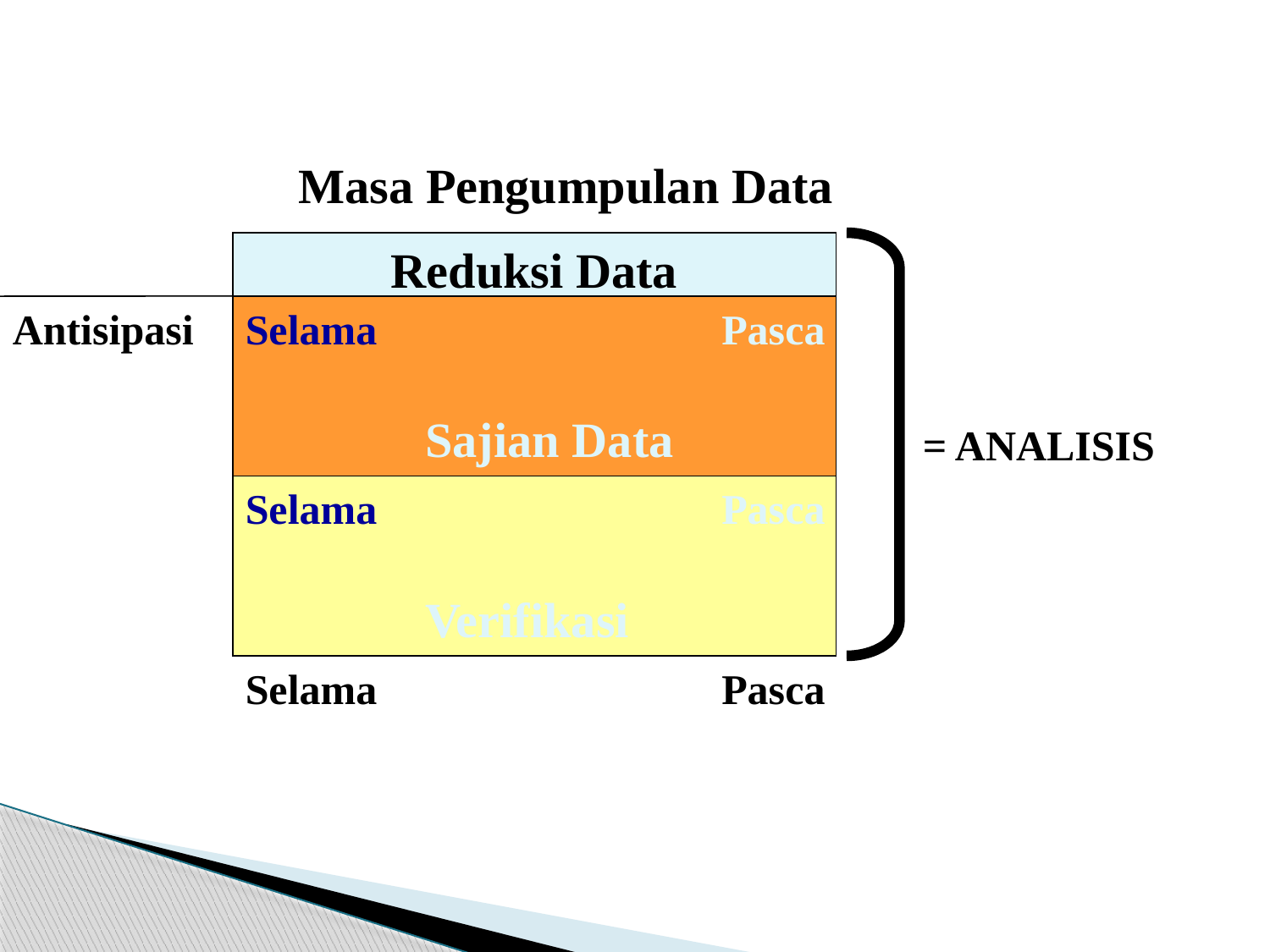

FLOW MODEL OF ANALYSIS
Masa Pengumpulan Data
Reduksi Data

Antisipasi

Selama
Pasca
Sajian Data
= ANALISIS

Selama
Pasca
Verifikasi
Selama
Pasca